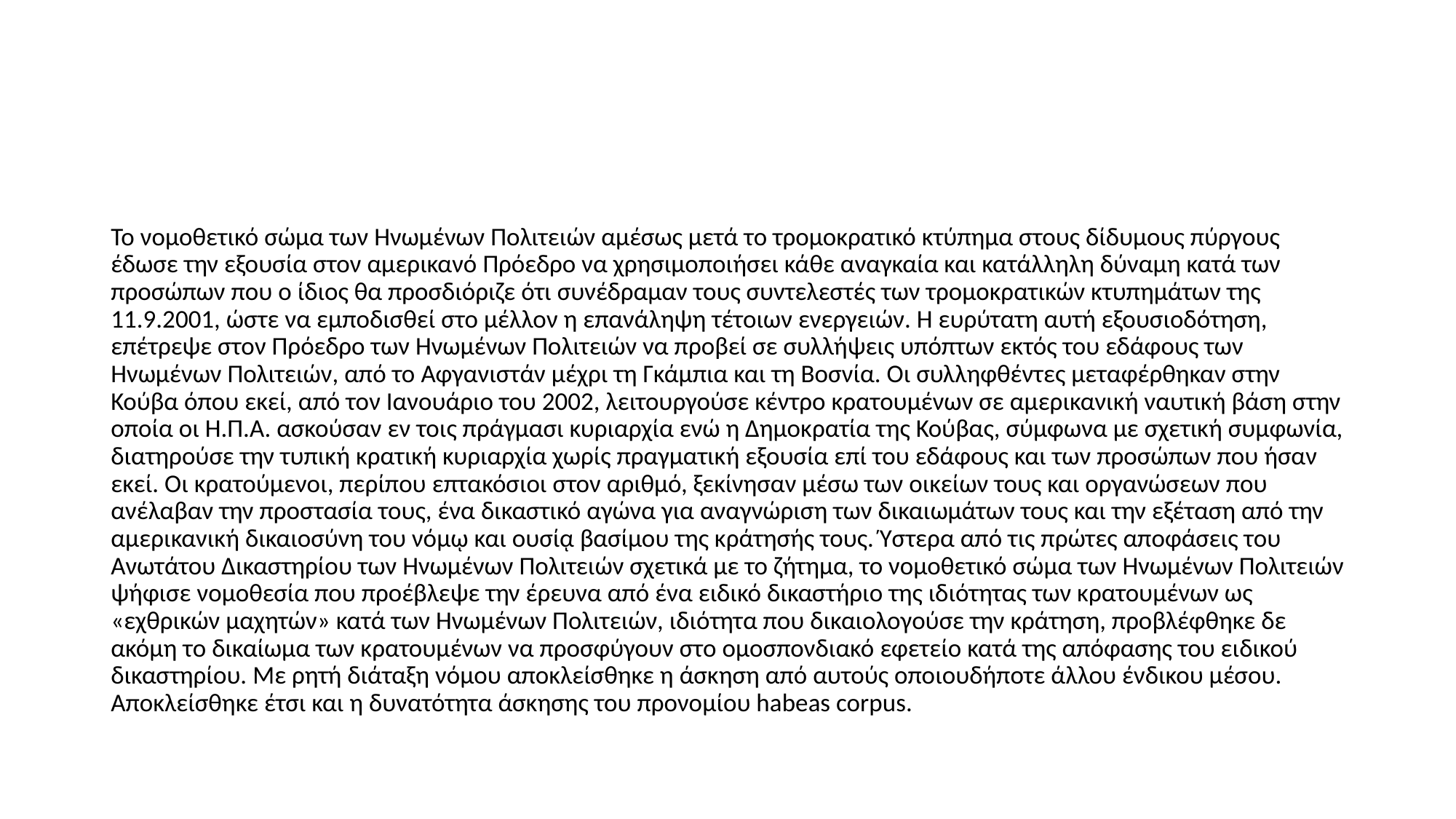

#
Το νομοθετικό σώμα των Ηνωμένων Πολιτειών αμέσως μετά το τρομοκρατικό κτύπημα στους δίδυμους πύργους έδωσε την εξουσία στον αμερικανό Πρόεδρο να χρησιμοποιήσει κάθε αναγκαία και κατάλληλη δύναμη κατά των προσώπων που ο ίδιος θα προσδιόριζε ότι συνέδραμαν τους συντελεστές των τρομοκρατικών κτυπημάτων της 11.9.2001, ώστε να εμποδισθεί στο μέλλον η επανάληψη τέτοιων ενεργειών. Η ευρύτατη αυτή εξουσιοδότηση, επέτρεψε στον Πρόεδρο των Ηνωμένων Πολιτειών να προβεί σε συλλήψεις υπόπτων εκτός του εδάφους των Ηνωμένων Πολιτειών, από το Αφγανιστάν μέχρι τη Γκάμπια και τη Βοσνία. Οι συλληφθέντες μεταφέρθηκαν στην Κούβα όπου εκεί, από τον Ιανουάριο του 2002, λειτουργούσε κέντρο κρατουμένων σε αμερικανική ναυτική βάση στην οποία οι Η.Π.Α. ασκούσαν εν τοις πράγμασι κυριαρχία ενώ η Δημοκρατία της Κούβας, σύμφωνα με σχετική συμφωνία, διατηρούσε την τυπική κρατική κυριαρχία χωρίς πραγματική εξουσία επί του εδάφους και των προσώπων που ήσαν εκεί. Οι κρατούμενοι, περίπου επτακόσιοι στον αριθμό, ξεκίνησαν μέσω των οικείων τους και οργανώσεων που ανέλαβαν την προστασία τους, ένα δικαστικό αγώνα για αναγνώριση των δικαιωμάτων τους και την εξέταση από την αμερικανική δικαιοσύνη του νόμῳ και ουσίᾳ βασίμου της κράτησής τους. Ύστερα από τις πρώτες αποφάσεις του Ανωτάτου Δικαστηρίου των Ηνωμένων Πολιτειών σχετικά με το ζήτημα, το νομοθετικό σώμα των Ηνωμένων Πολιτειών ψήφισε νομοθεσία που προέβλεψε την έρευνα από ένα ειδικό δικαστήριο της ιδιότητας των κρατουμένων ως «εχθρικών μαχητών» κατά των Ηνωμένων Πολιτειών, ιδιότητα που δικαιολογούσε την κράτηση, προβλέφθηκε δε ακόμη το δικαίωμα των κρατουμένων να προσφύγουν στο ομοσπονδιακό εφετείο κατά της απόφασης του ειδικού δικαστηρίου. Με ρητή διάταξη νόμου αποκλείσθηκε η άσκηση από αυτούς οποιουδήποτε άλλου ένδικου μέσου. Αποκλείσθηκε έτσι και η δυνατότητα άσκησης του προνομίου habeas corpus.